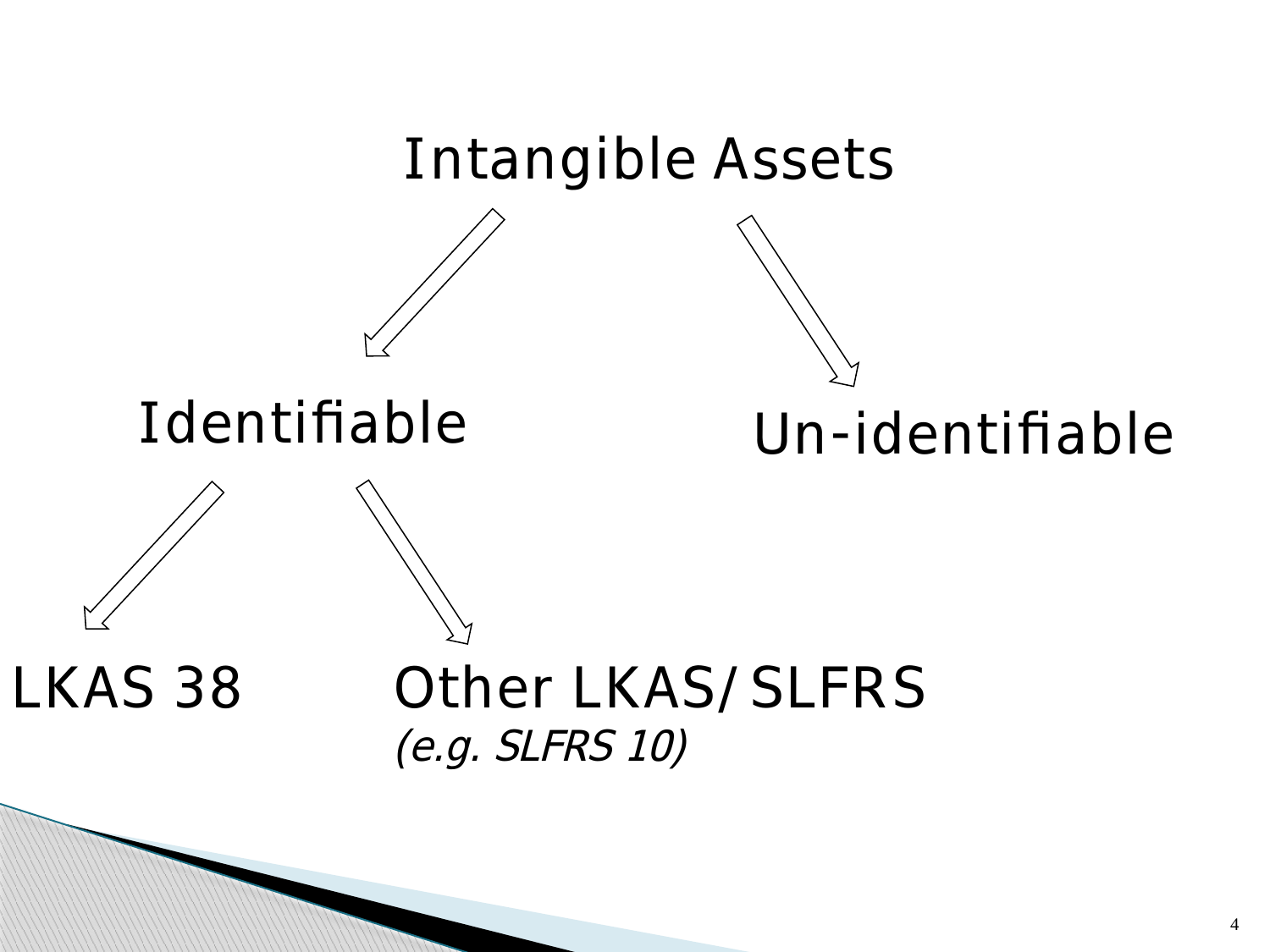

Intangible Assets

Identifiable
Un-identifiable

LKAS 38         Other LKAS/SLFRS
			(e.g. SLFRS 10)
4